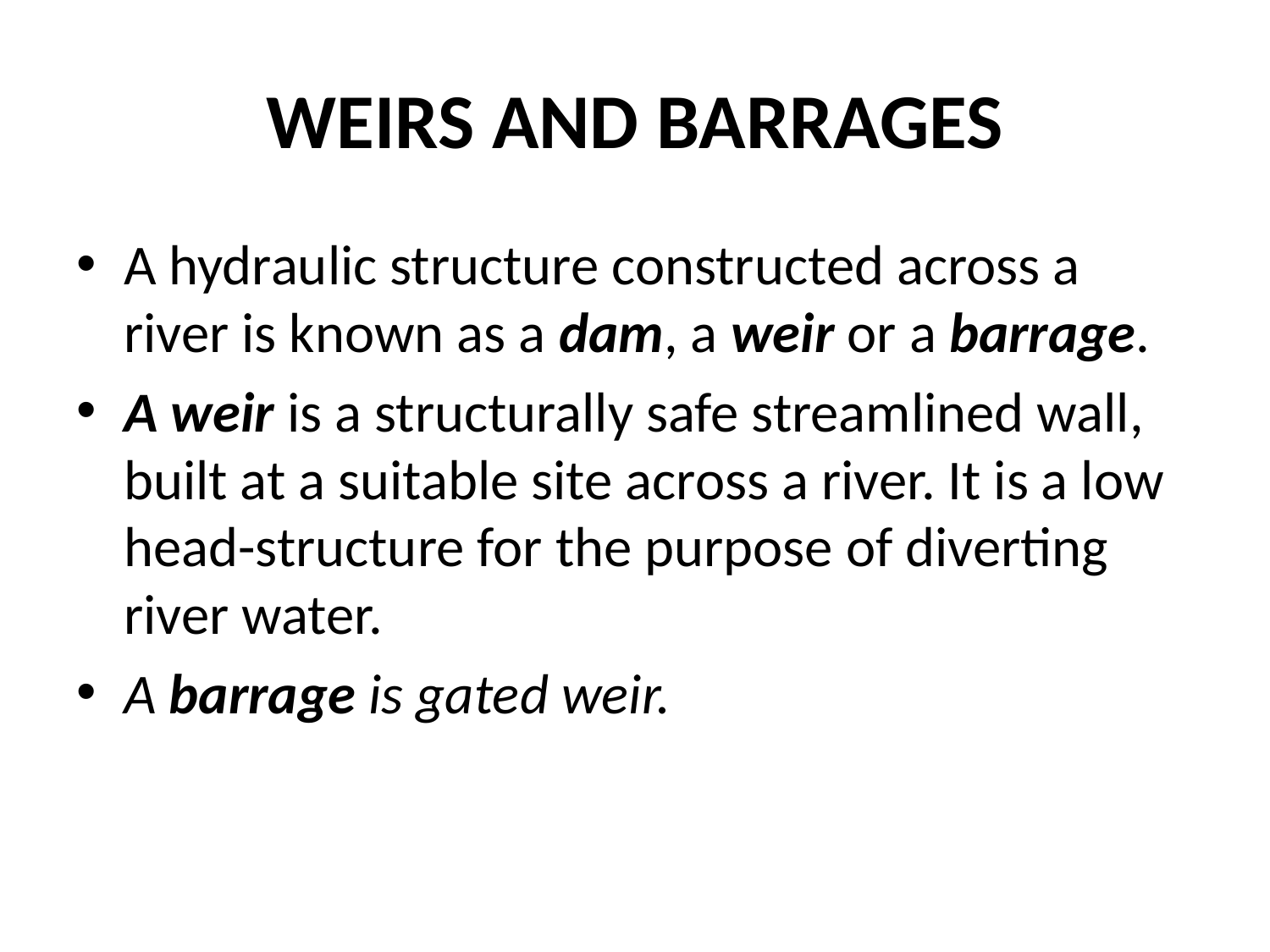

# WEIRS AND BARRAGES
A hydraulic structure constructed across a river is known as a dam, a weir or a barrage.
A weir is a structurally safe streamlined wall, built at a suitable site across a river. It is a low head-structure for the purpose of diverting river water.
A barrage is gated weir.